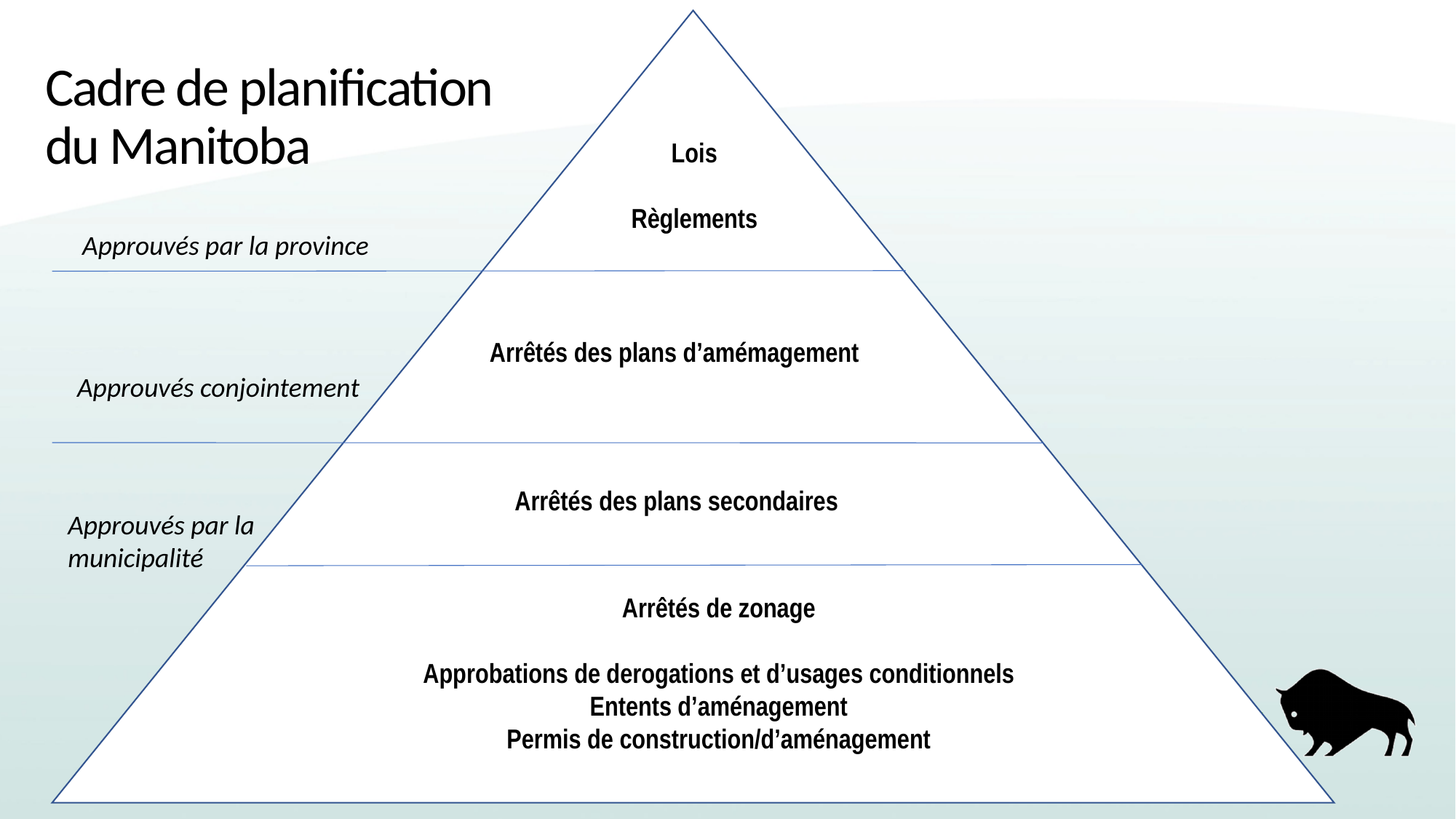

Cadre de planification du Manitoba
Lois

Règlements
Approuvés par la province
Arrêtés des plans d’amémagement
Approuvés conjointement
Arrêtés des plans secondaires
Approuvés par la municipalité
Arrêtés de zonage

Approbations de derogations et d’usages conditionnels
Entents d’aménagement
Permis de construction/d’aménagement